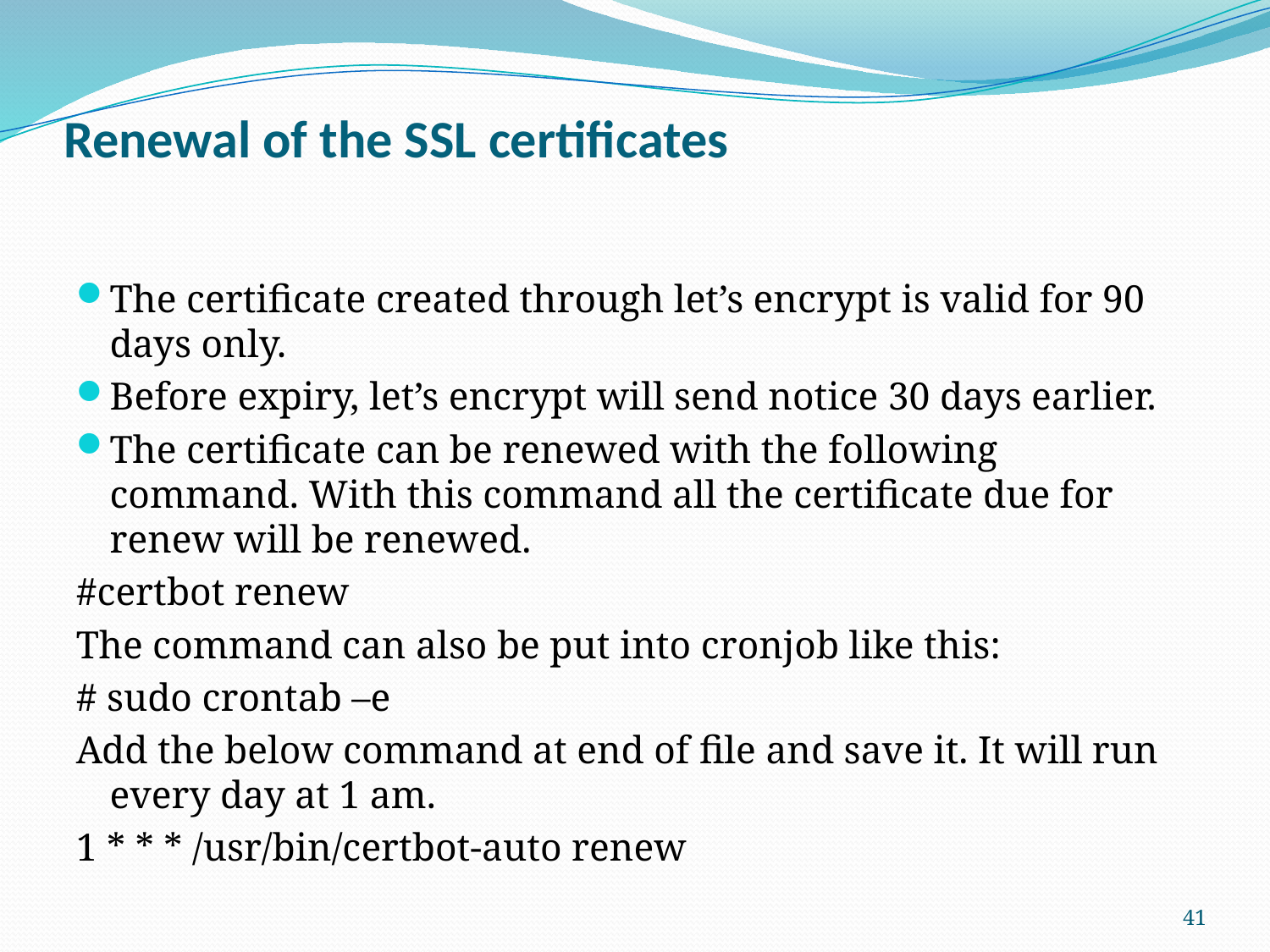

# Renewal of the SSL certificates
The certificate created through let’s encrypt is valid for 90 days only.
Before expiry, let’s encrypt will send notice 30 days earlier.
The certificate can be renewed with the following command. With this command all the certificate due for renew will be renewed.
#certbot renew
The command can also be put into cronjob like this:
# sudo crontab –e
Add the below command at end of file and save it. It will run every day at 1 am.
1 * * * /usr/bin/certbot-auto renew

41